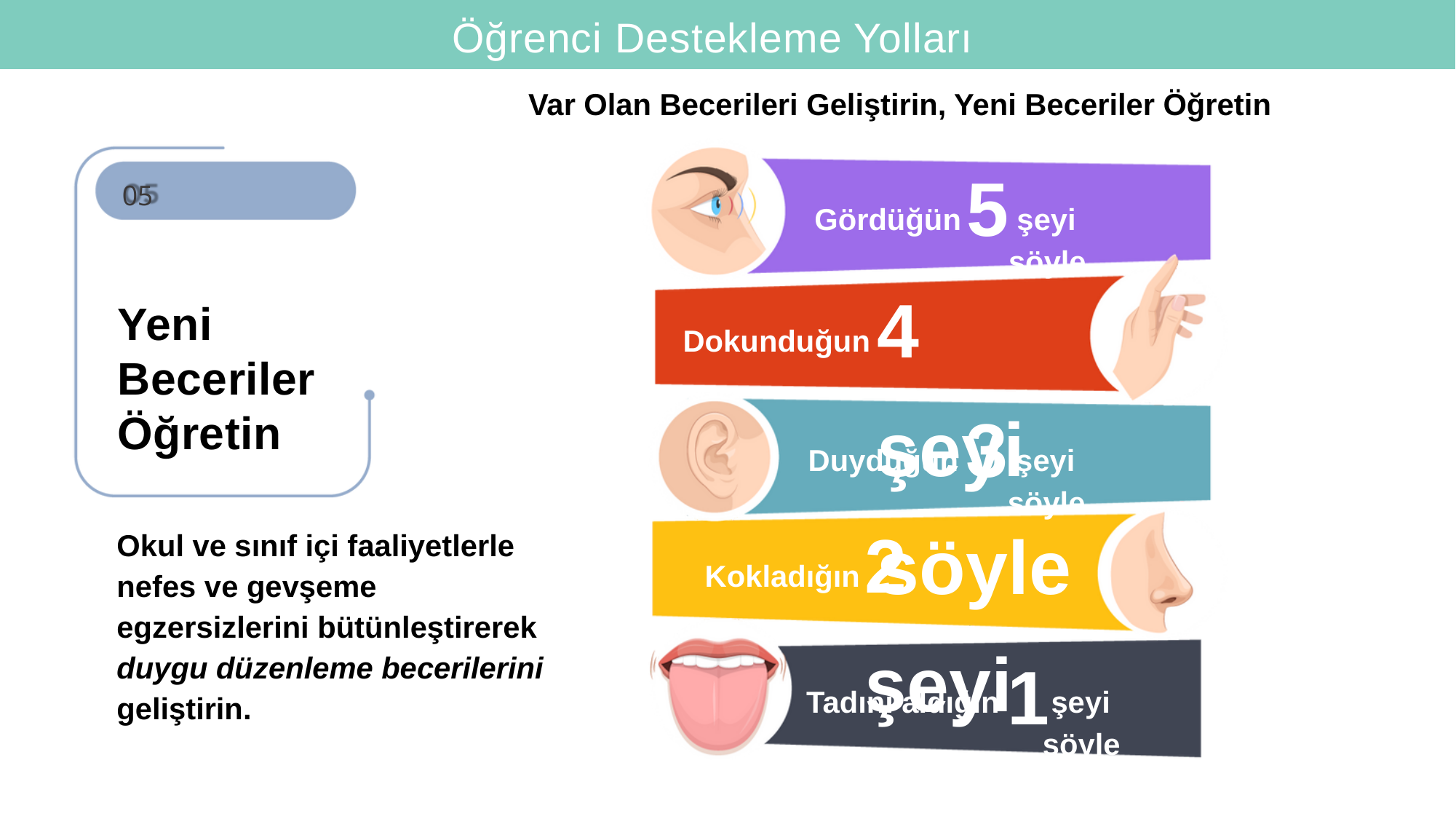

Öğrenci Destekleme Yolları

Var Olan Becerileri Geliştirin, Yeni Beceriler Öğretin

5

05
Gördüğün
 şeyi söyle
4 şeyi söyle
Yeni Beceriler Öğretin
Dokunduğun
3
Duyduğun
 şeyi söyle
2 şeyi söyle
Okul ve sınıf içi faaliyetlerle nefes ve gevşeme egzersizlerini bütünleştirerek duygu düzenleme becerilerini geliştirin.
Kokladığın
1
Tadını aldığın
 şeyi söyle